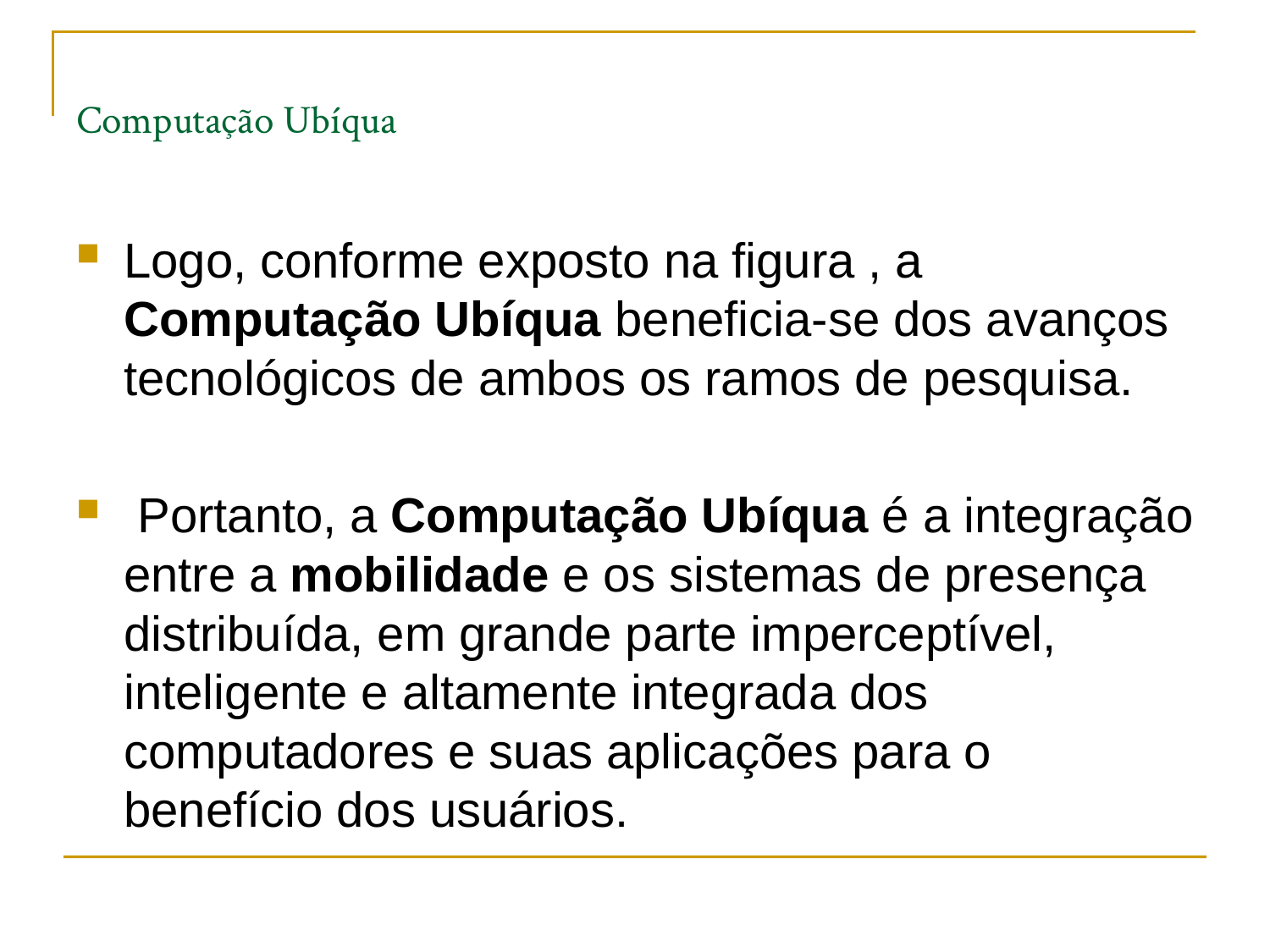

# Computação Ubíqua
Logo, conforme exposto na figura , a Computação Ubíqua beneficia-se dos avanços tecnológicos de ambos os ramos de pesquisa.

 Portanto, a Computação Ubíqua é a integração entre a mobilidade e os sistemas de presença distribuída, em grande parte imperceptível, inteligente e altamente integrada dos computadores e suas aplicações para o benefício dos usuários.